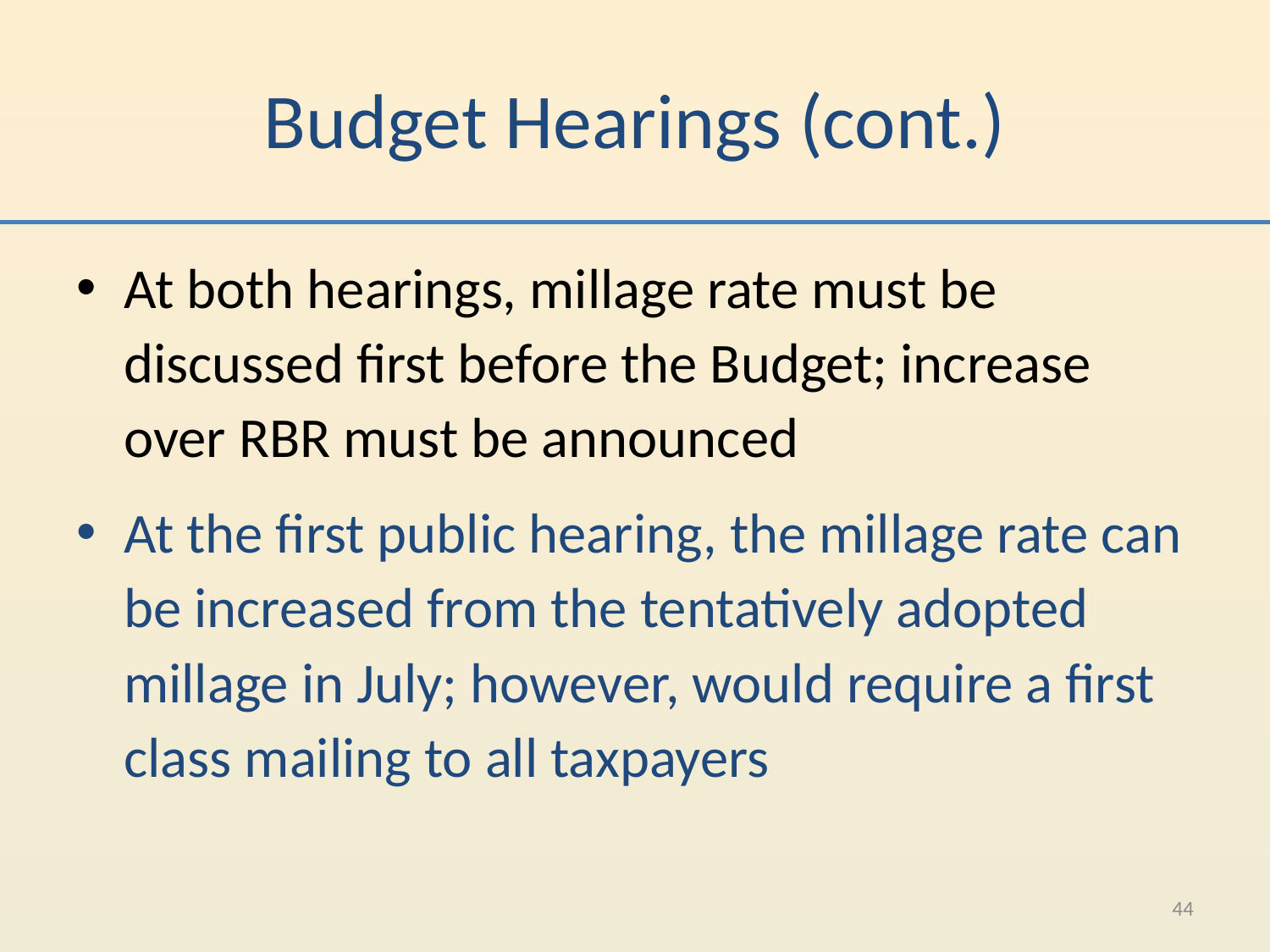

# Budget Hearings (cont.)
At both hearings, millage rate must be discussed first before the Budget; increase over RBR must be announced
At the first public hearing, the millage rate can be increased from the tentatively adopted millage in July; however, would require a first class mailing to all taxpayers

44